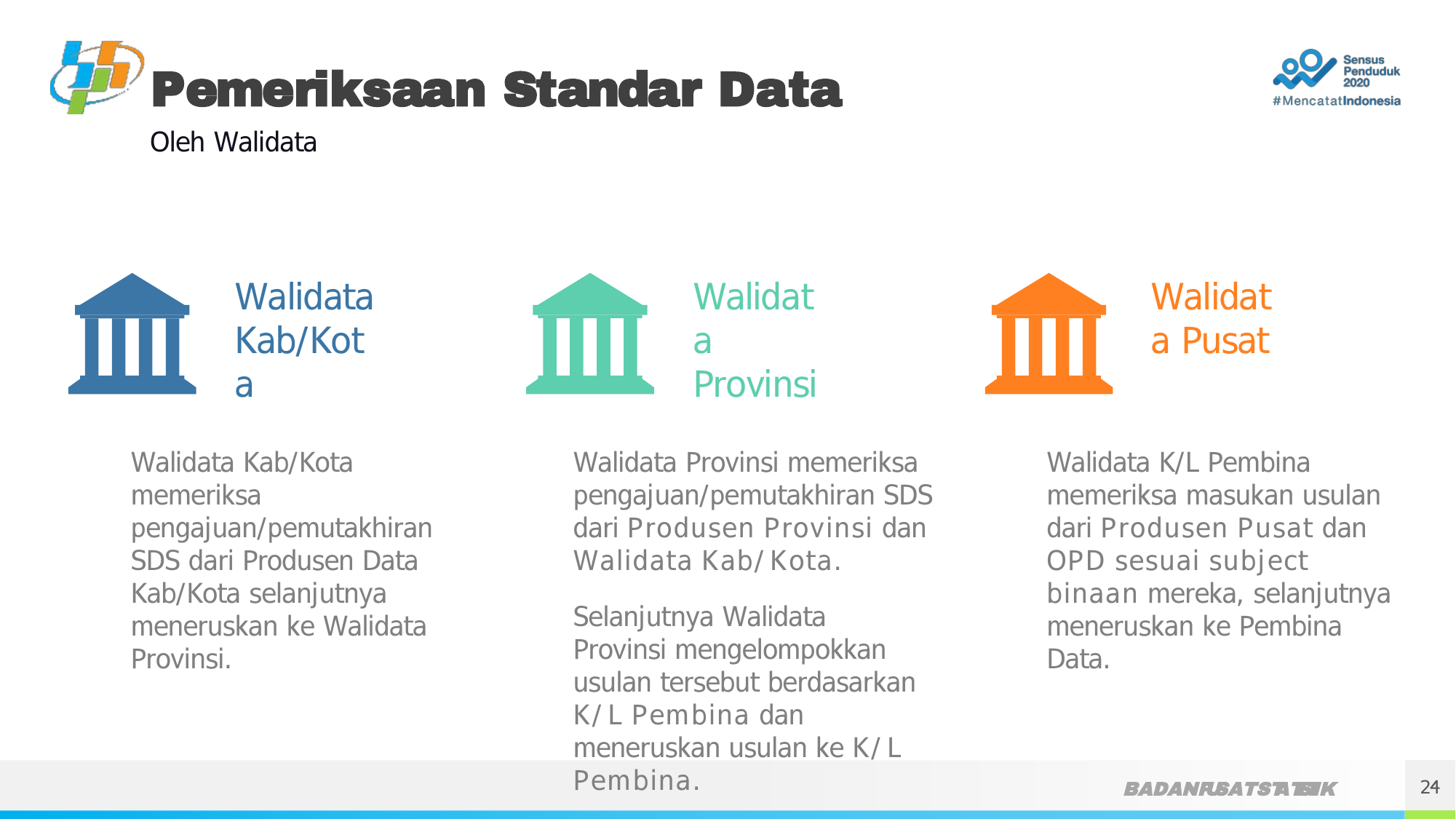

# Pemeriksaan Standar Data
Oleh Walidata

Walidata Kab/Kota
Walidata Provinsi
Walidata Pusat
Walidata Kab/Kota memeriksa pengajuan/pemutakhiran SDS dari Produsen Data Kab/Kota selanjutnya meneruskan ke Walidata Provinsi.
Walidata Provinsi memeriksa pengajuan/pemutakhiran SDS dari Produsen Provinsi dan Walidata Kab/Kota.
Walidata K/L Pembina memeriksa masukan usulan dari Produsen Pusat dan OPD sesuai subject binaan mereka, selanjutnya meneruskan ke Pembina Data.
Selanjutnya Walidata Provinsi mengelompokkan usulan tersebut berdasarkan K/L Pembina dan meneruskan usulan ke K/L Pembina.

24
BADANPUSATSTATISTIK